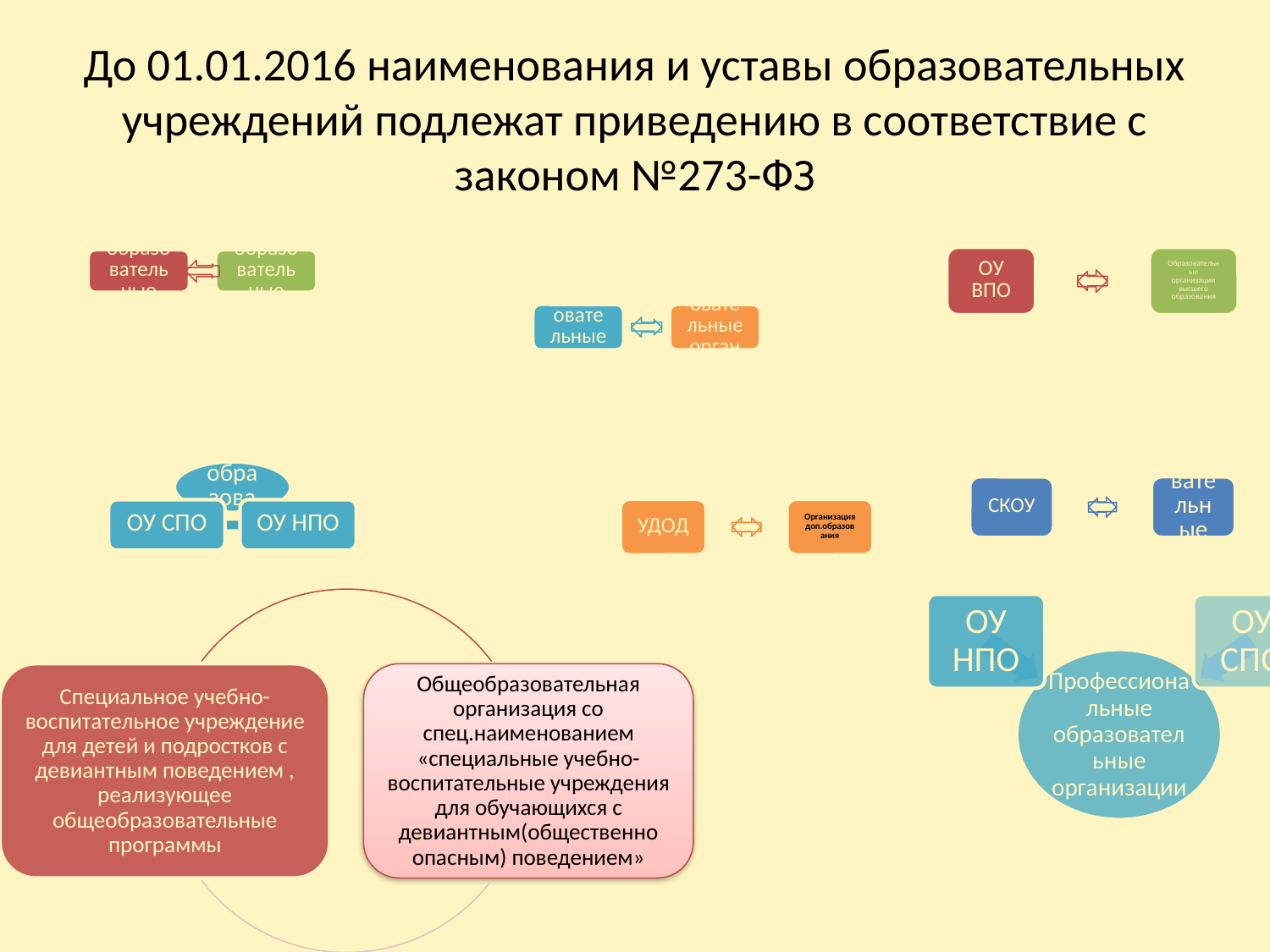

# До 01.01.2016 наименования и уставы образовательных учреждений подлежат приведению в соответствие с законом №273-ФЗ
ОУ ВПО
Образовательные организации высшего образования
Дошкольные образовательные учреждения

Общеобразовательные учреждения
Общеобразовательные организации
Профессиональные образовательные организации
ОУ НПО
ОУ СПО
СКОУ
Общеобразовательные организации
УДОД
Организация доп.образования
Специальное учебно-воспитательное учреждение для детей и подростков с девиантным поведением , реализующее общеобразовательные программы
Общеобразовательная организация со спец.наименованием «специальные учебно-воспитательные учреждения для обучающихся с девиантным(общественно опасным) поведением»
Профессиональные образовательные организации
ОУ НПО
ОУ СПО